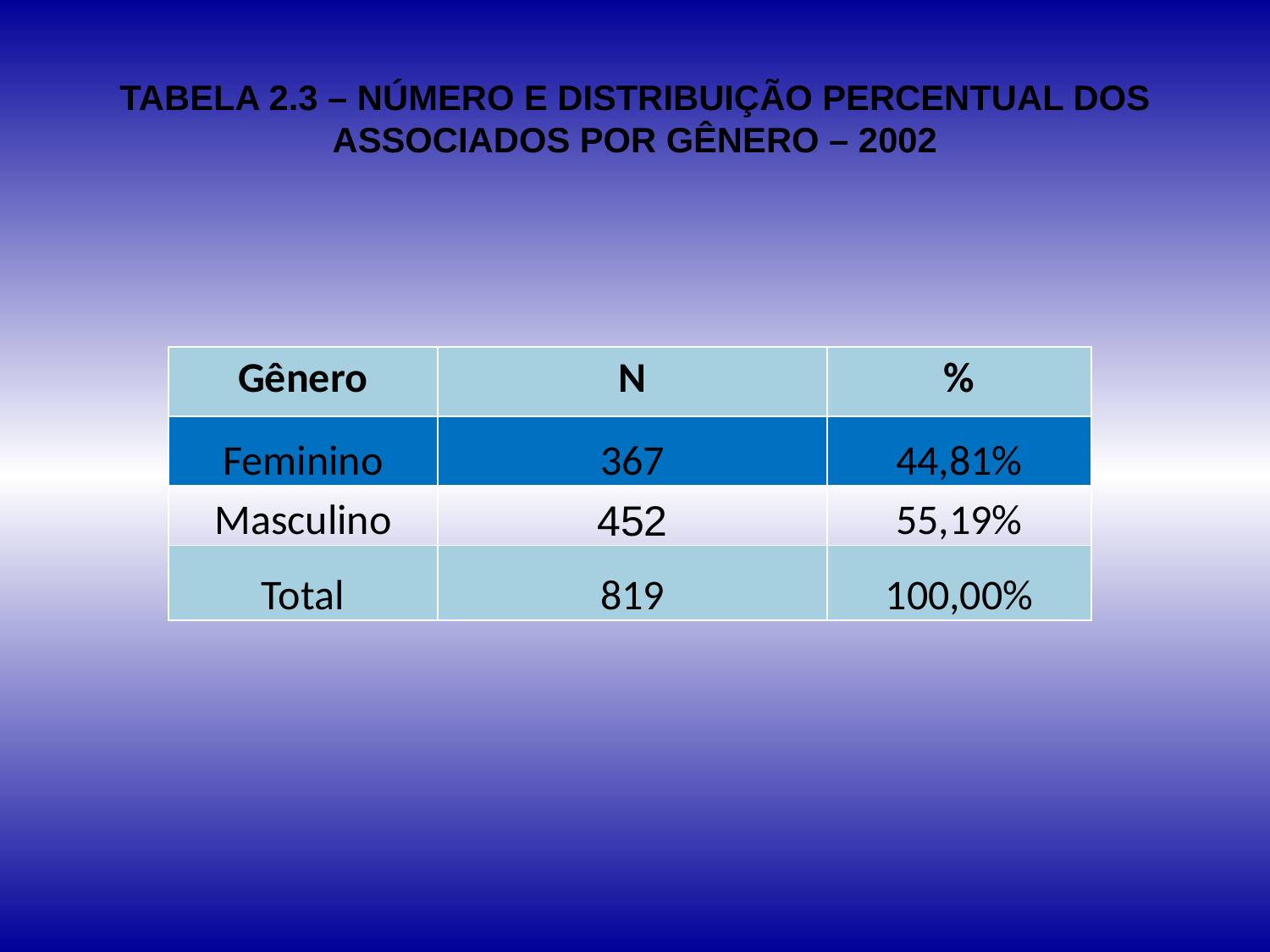

# TABELA 2.3 – NÚMERO E DISTRIBUIÇÃO PERCENTUAL DOS ASSOCIADOS POR GÊNERO – 2002
| Gênero | N | % |
| --- | --- | --- |
| Feminino | 367 | 44,81% |
| Masculino | 452 | 55,19% |
| Total | 819 | 100,00% |